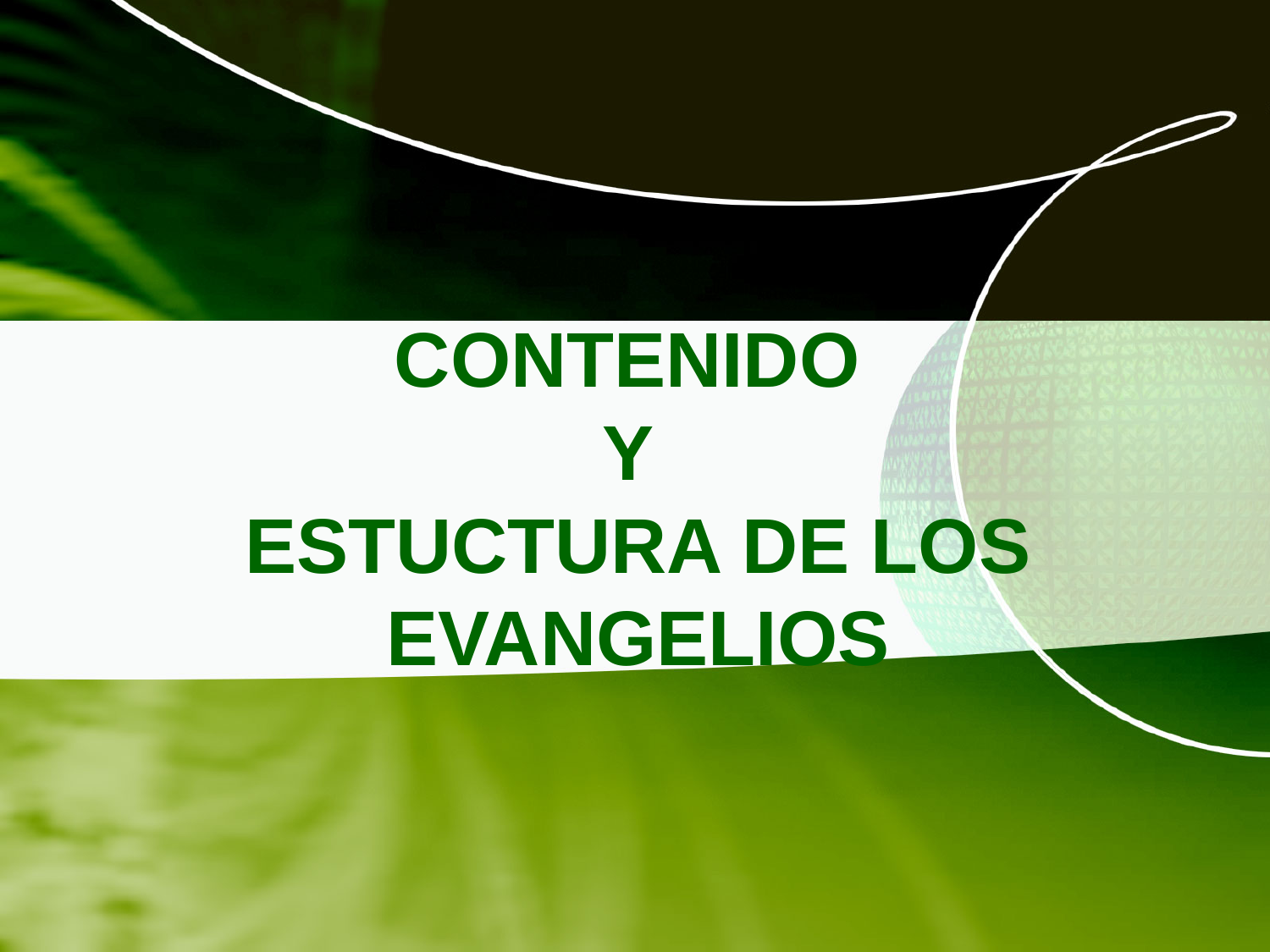

# CONTENIDO Y ESTUCTURA DE LOS EVANGELIOS